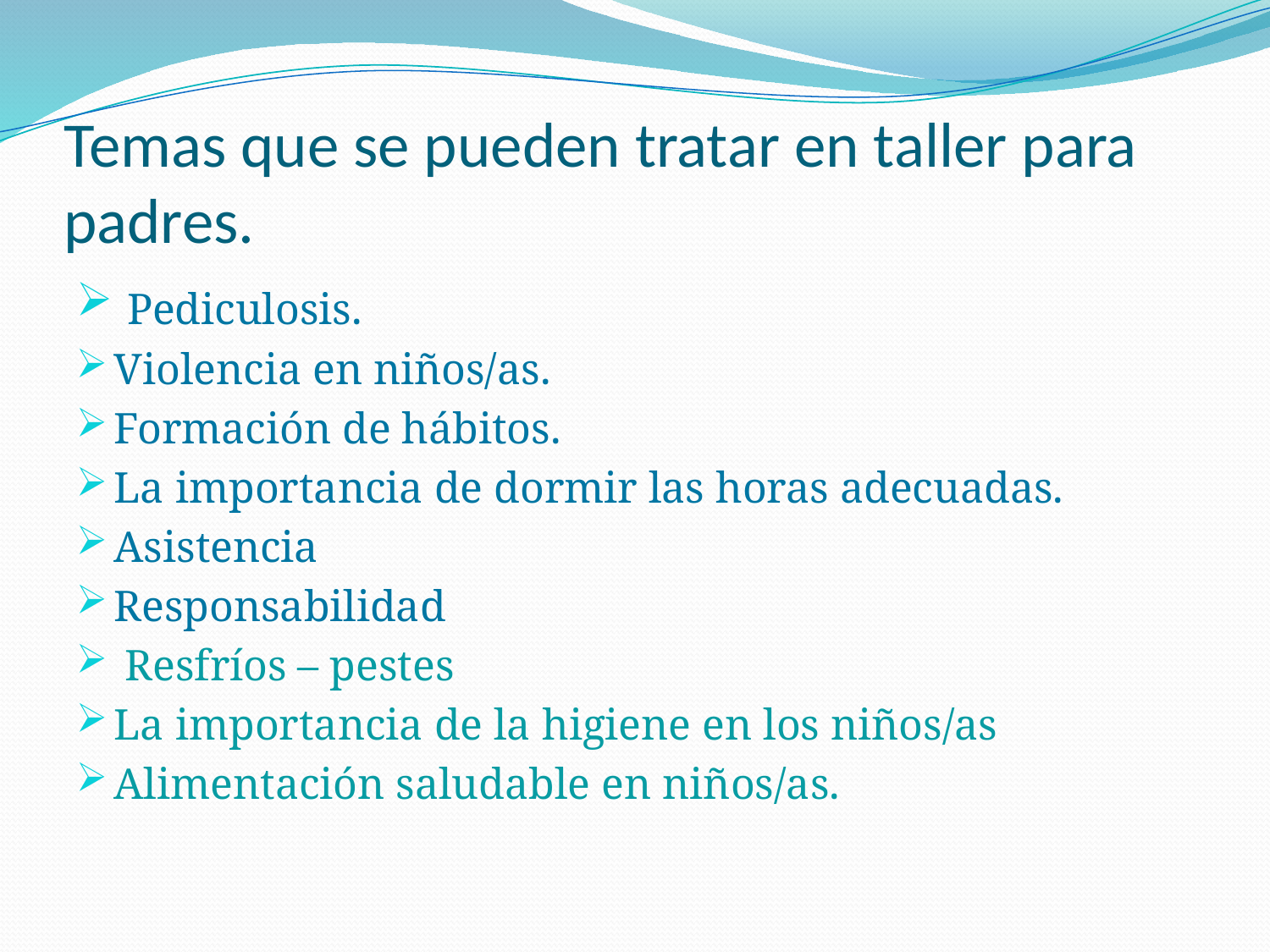

# Temas que se pueden tratar en taller para padres.
 Pediculosis.
Violencia en niños/as.
Formación de hábitos.
La importancia de dormir las horas adecuadas.
Asistencia
Responsabilidad
 Resfríos – pestes
La importancia de la higiene en los niños/as
Alimentación saludable en niños/as.